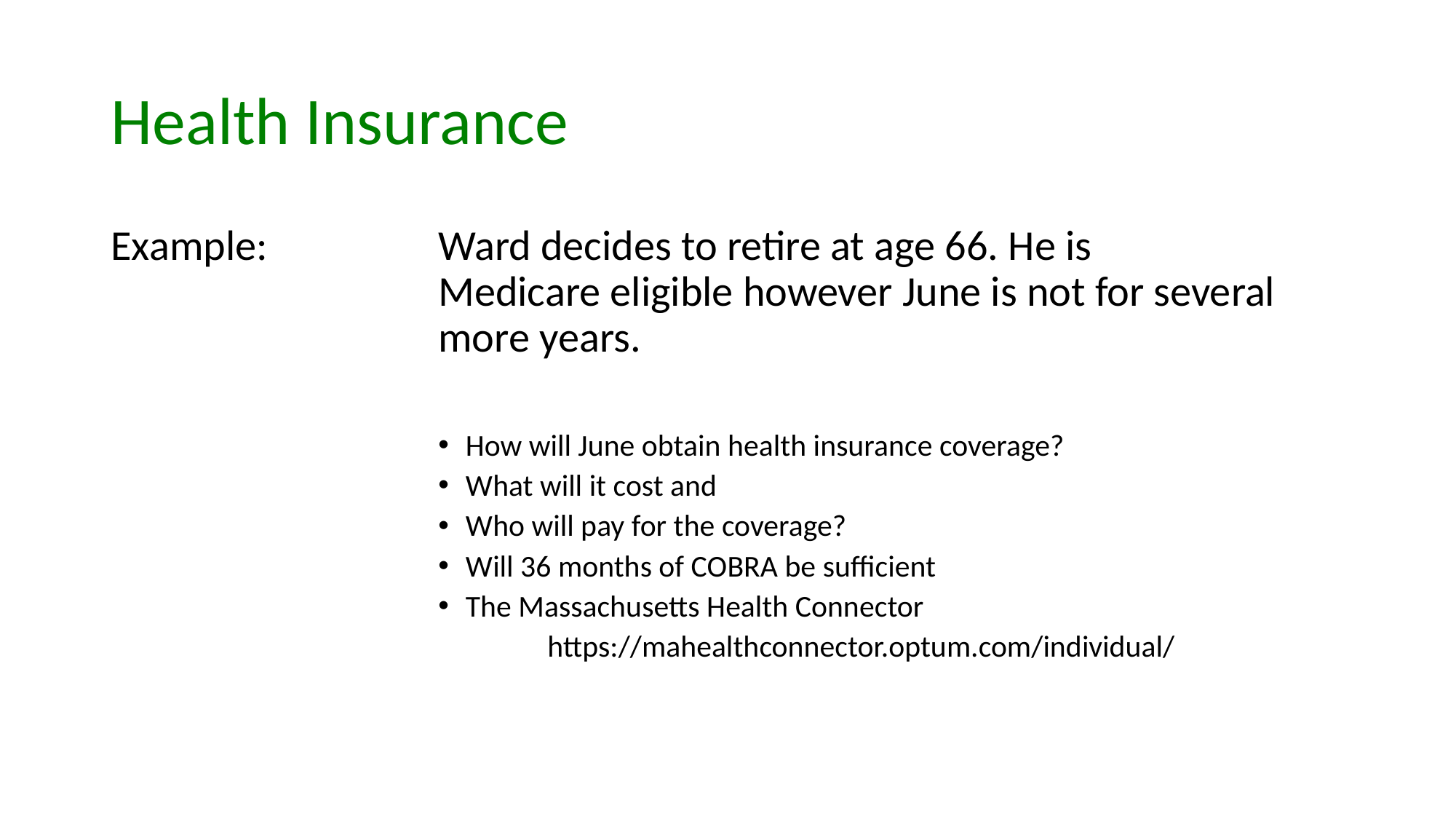

# Health Insurance
Example:		Ward decides to retire at age 66. He is 					Medicare eligible however June is not for several 				more years.

How will June obtain health insurance coverage?
What will it cost and
Who will pay for the coverage?
Will 36 months of COBRA be sufficient
The Massachusetts Health Connector
	https://mahealthconnector.optum.com/individual/